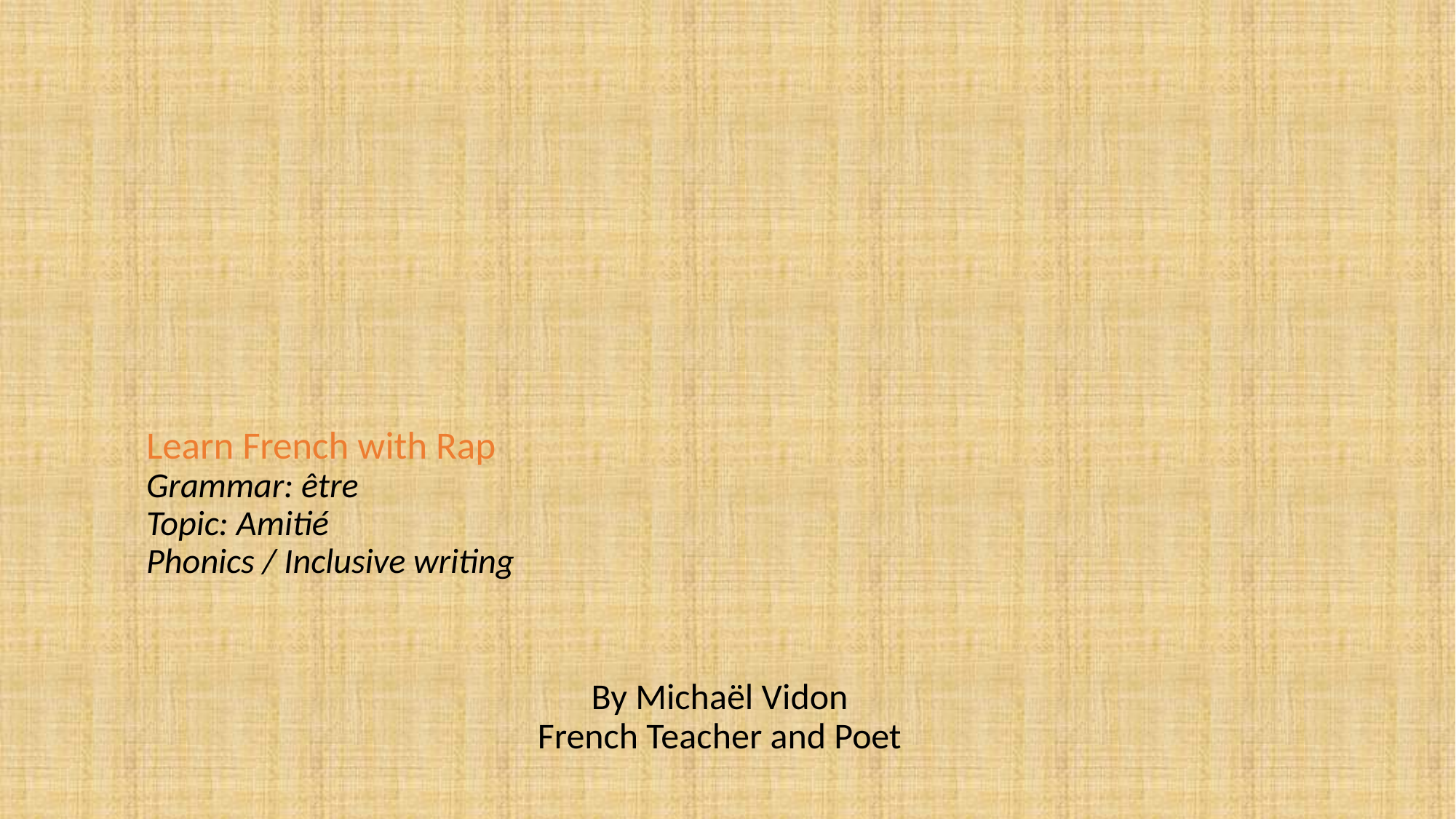

# Learn French with Rap Grammar: être Topic: Amitié Phonics / Inclusive writing
By Michaël Vidon
French Teacher and Poet